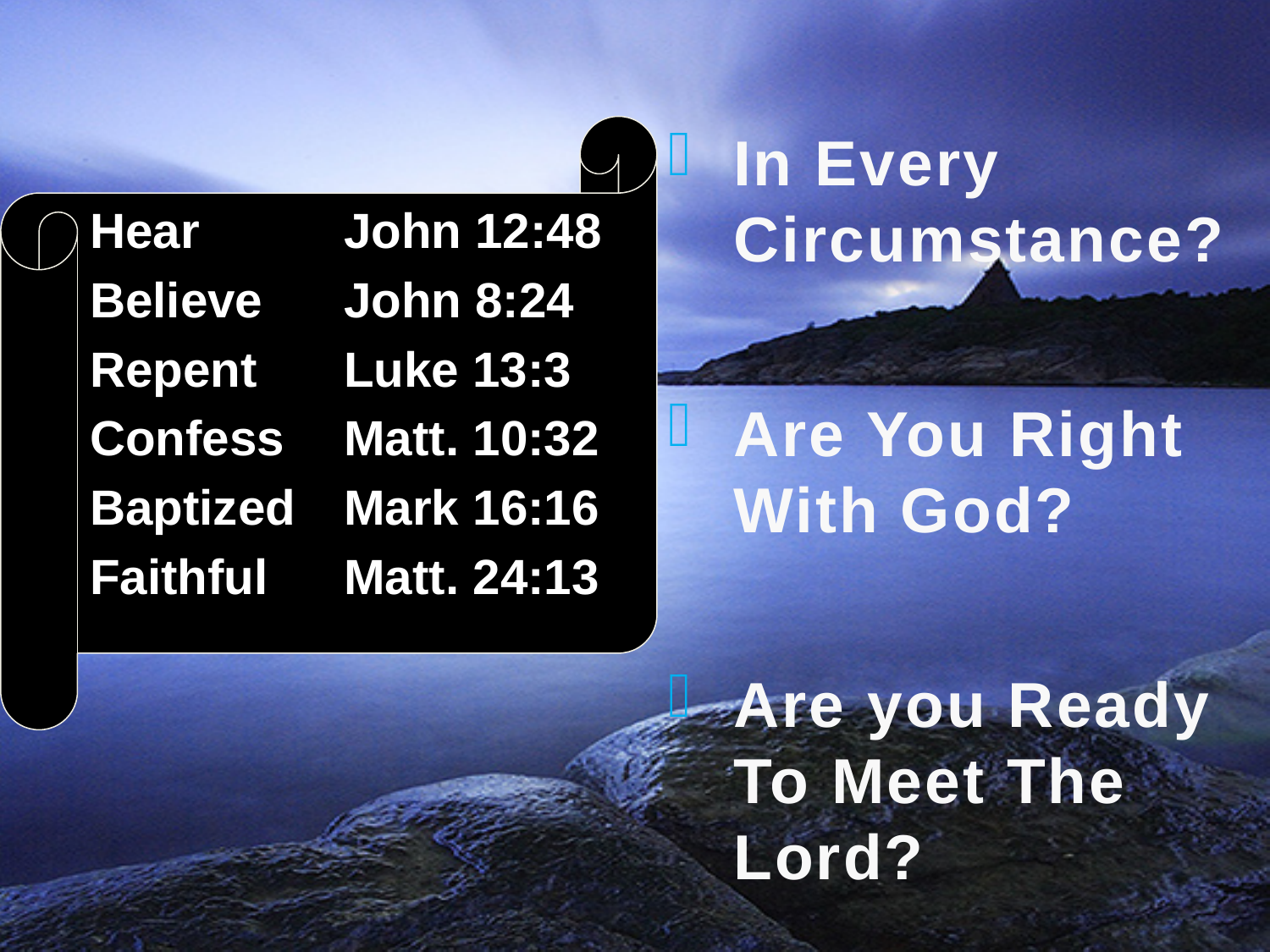

Hear		John 12:48
Believe	John 8:24
Repent	Luke 13:3
Confess	Matt. 10:32
Baptized	Mark 16:16
Faithful	Matt. 24:13

In Every Circumstance?

Are You Right With God?

Are you Ready To Meet The Lord?